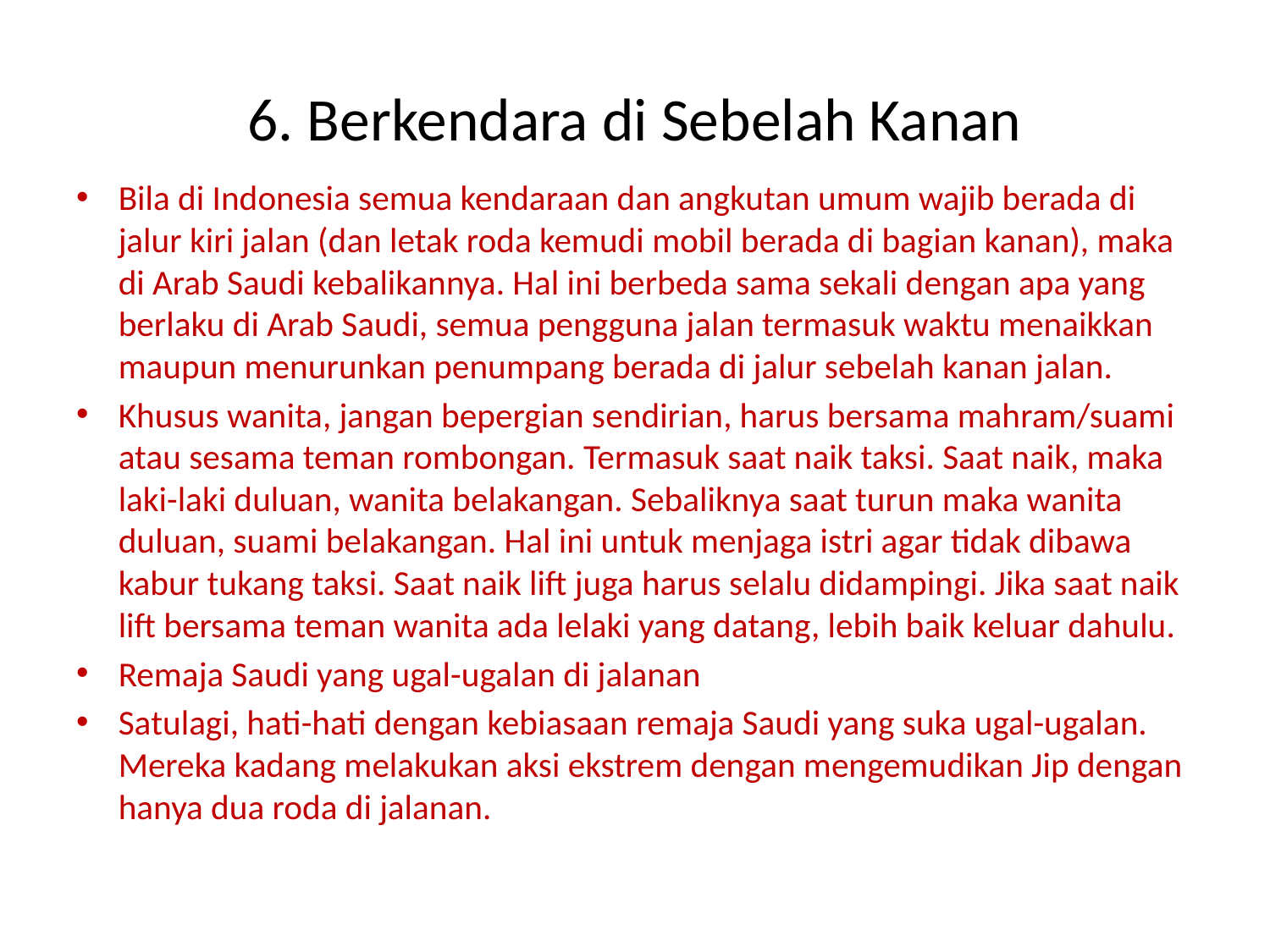

# 6. Berkendara di Sebelah Kanan
Bila di Indonesia semua kendaraan dan angkutan umum wajib berada di jalur kiri jalan (dan letak roda kemudi mobil berada di bagian kanan), maka di Arab Saudi kebalikannya. Hal ini berbeda sama sekali dengan apa yang berlaku di Arab Saudi, semua pengguna jalan termasuk waktu menaikkan maupun menurunkan penumpang berada di jalur sebelah kanan jalan.
Khusus wanita, jangan bepergian sendirian, harus bersama mahram/suami atau sesama teman rombongan. Termasuk saat naik taksi. Saat naik, maka laki-laki duluan, wanita belakangan. Sebaliknya saat turun maka wanita duluan, suami belakangan. Hal ini untuk menjaga istri agar tidak dibawa kabur tukang taksi. Saat naik lift juga harus selalu didampingi. Jika saat naik lift bersama teman wanita ada lelaki yang datang, lebih baik keluar dahulu.
Remaja Saudi yang ugal-ugalan di jalanan
Satulagi, hati-hati dengan kebiasaan remaja Saudi yang suka ugal-ugalan. Mereka kadang melakukan aksi ekstrem dengan mengemudikan Jip dengan hanya dua roda di jalanan.